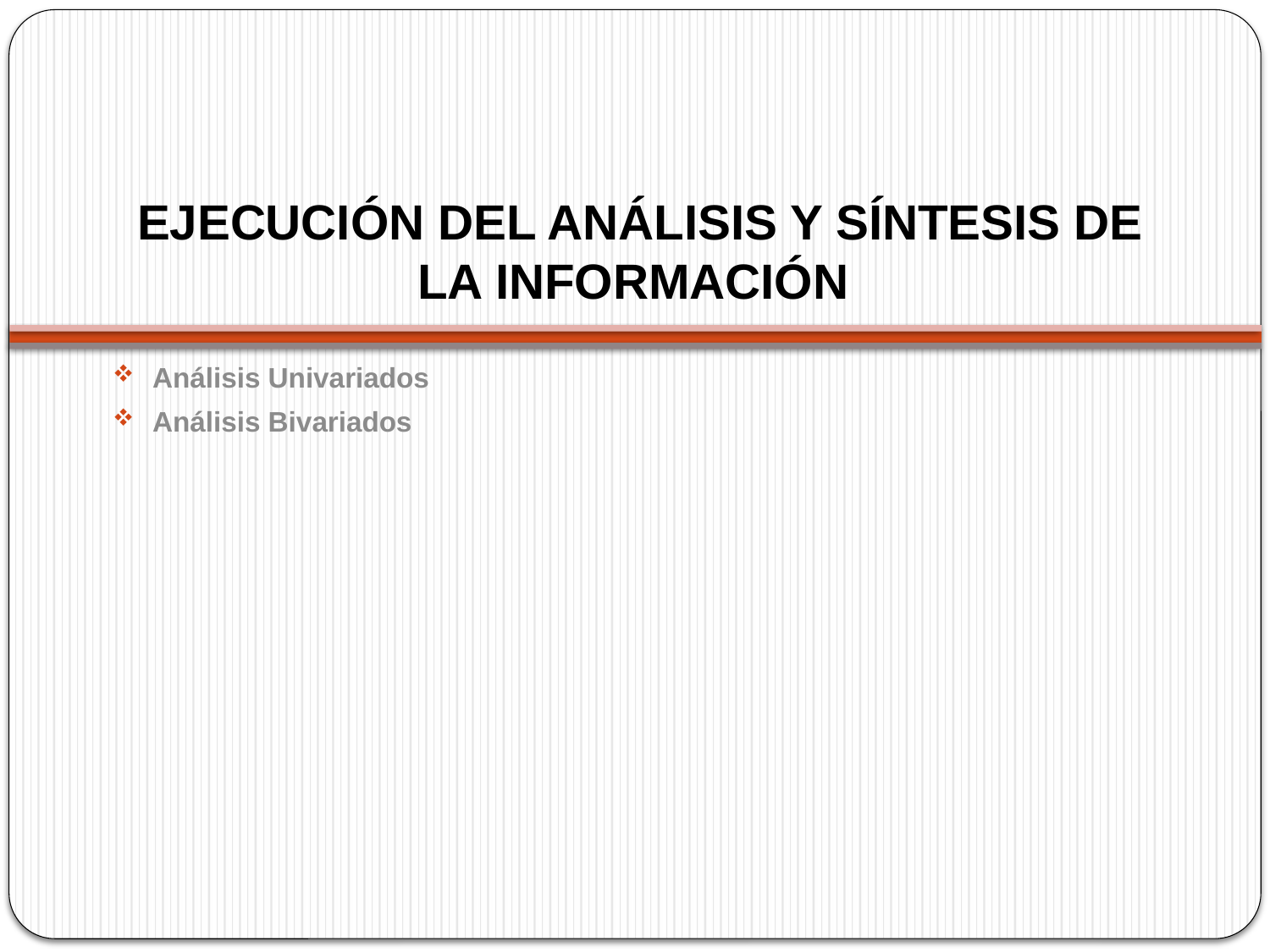

# EJECUCIÓN DEL ANÁLISIS Y SÍNTESIS DE LA INFORMACIÓN
Análisis Univariados
Análisis Bivariados